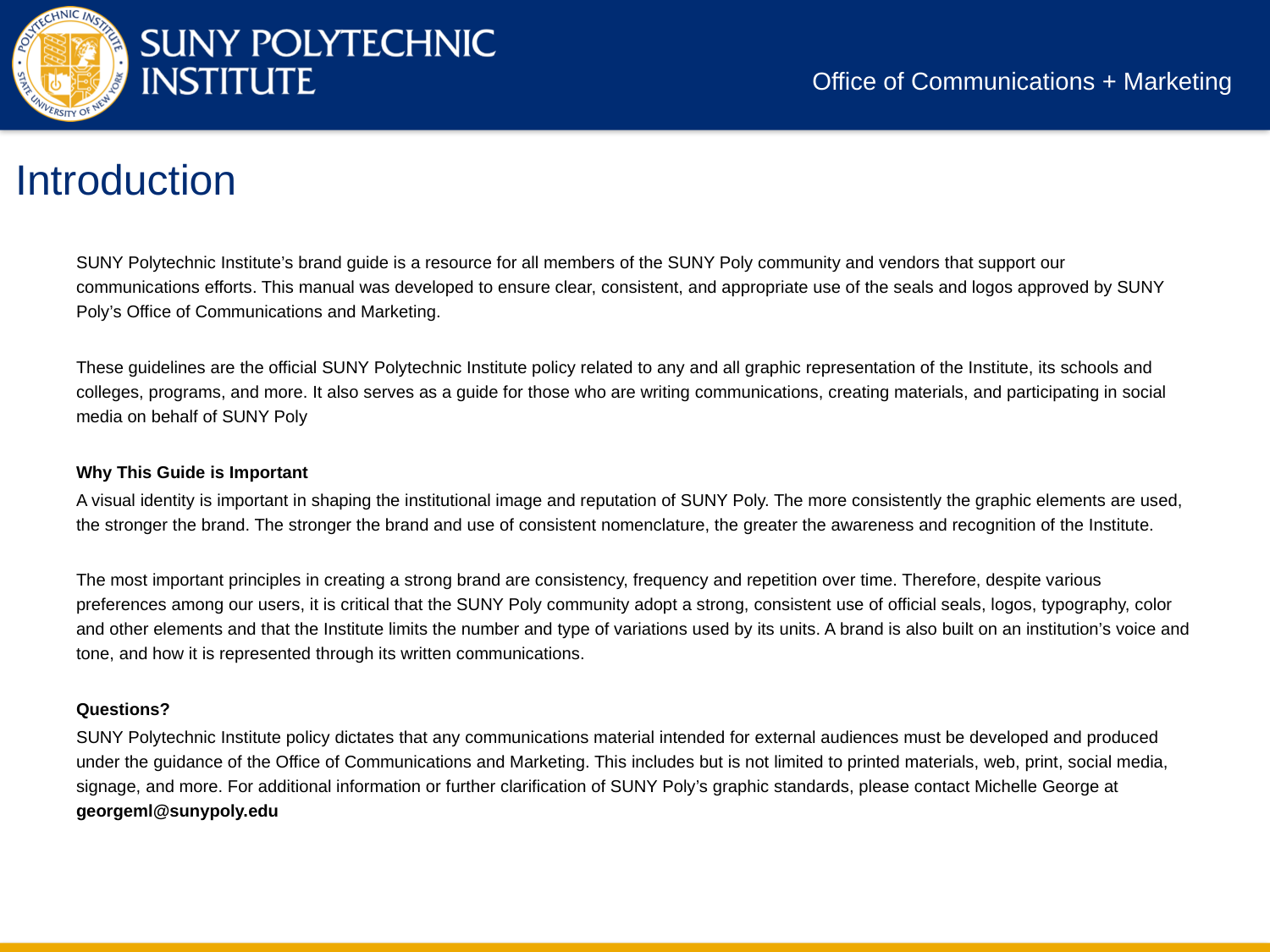

# Introduction
SUNY Polytechnic Institute’s brand guide is a resource for all members of the SUNY Poly community and vendors that support our communications efforts. This manual was developed to ensure clear, consistent, and appropriate use of the seals and logos approved by SUNY Poly’s Office of Communications and Marketing.

These guidelines are the official SUNY Polytechnic Institute policy related to any and all graphic representation of the Institute, its schools and colleges, programs, and more. It also serves as a guide for those who are writing communications, creating materials, and participating in social media on behalf of SUNY Poly

Why This Guide is Important
A visual identity is important in shaping the institutional image and reputation of SUNY Poly. The more consistently the graphic elements are used, the stronger the brand. The stronger the brand and use of consistent nomenclature, the greater the awareness and recognition of the Institute.

The most important principles in creating a strong brand are consistency, frequency and repetition over time. Therefore, despite various preferences among our users, it is critical that the SUNY Poly community adopt a strong, consistent use of official seals, logos, typography, color and other elements and that the Institute limits the number and type of variations used by its units. A brand is also built on an institution’s voice and tone, and how it is represented through its written communications.

Questions?
SUNY Polytechnic Institute policy dictates that any communications material intended for external audiences must be developed and produced under the guidance of the Office of Communications and Marketing. This includes but is not limited to printed materials, web, print, social media, signage, and more. For additional information or further clarification of SUNY Poly’s graphic standards, please contact Michelle George at georgeml@sunypoly.edu